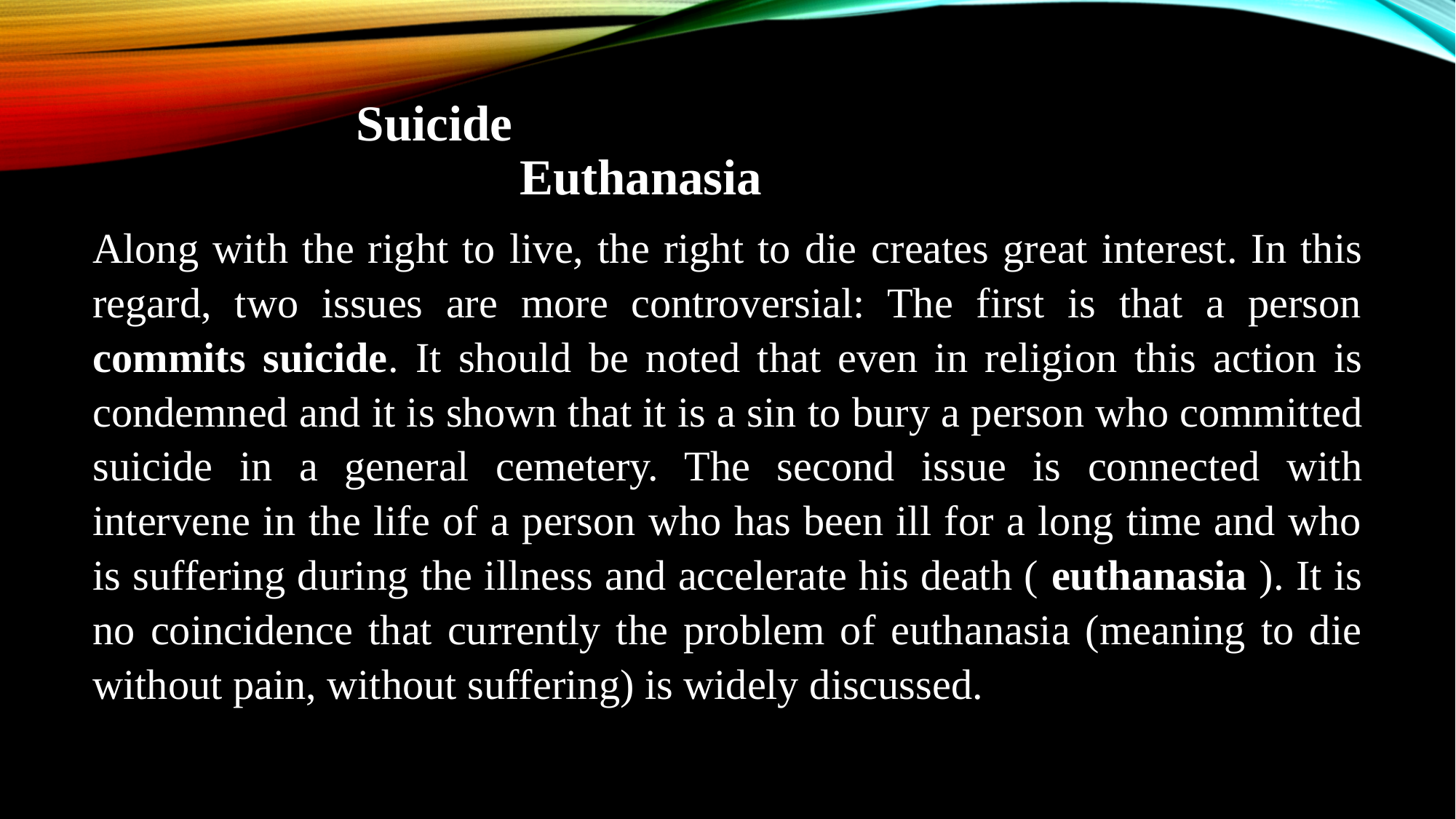

# Suicide Euthanasia
Along with the right to live, the right to die creates great interest. In this regard, two issues are more controversial: The first is that a person commits suicide. It should be noted that even in religion this action is condemned and it is shown that it is a sin to bury a person who committed suicide in a general cemetery. The second issue is connected with intervene in the life of a person who has been ill for a long time and who is suffering during the illness and accelerate his death ( euthanasia ). It is no coincidence that currently the problem of euthanasia (meaning to die without pain, without suffering) is widely discussed.